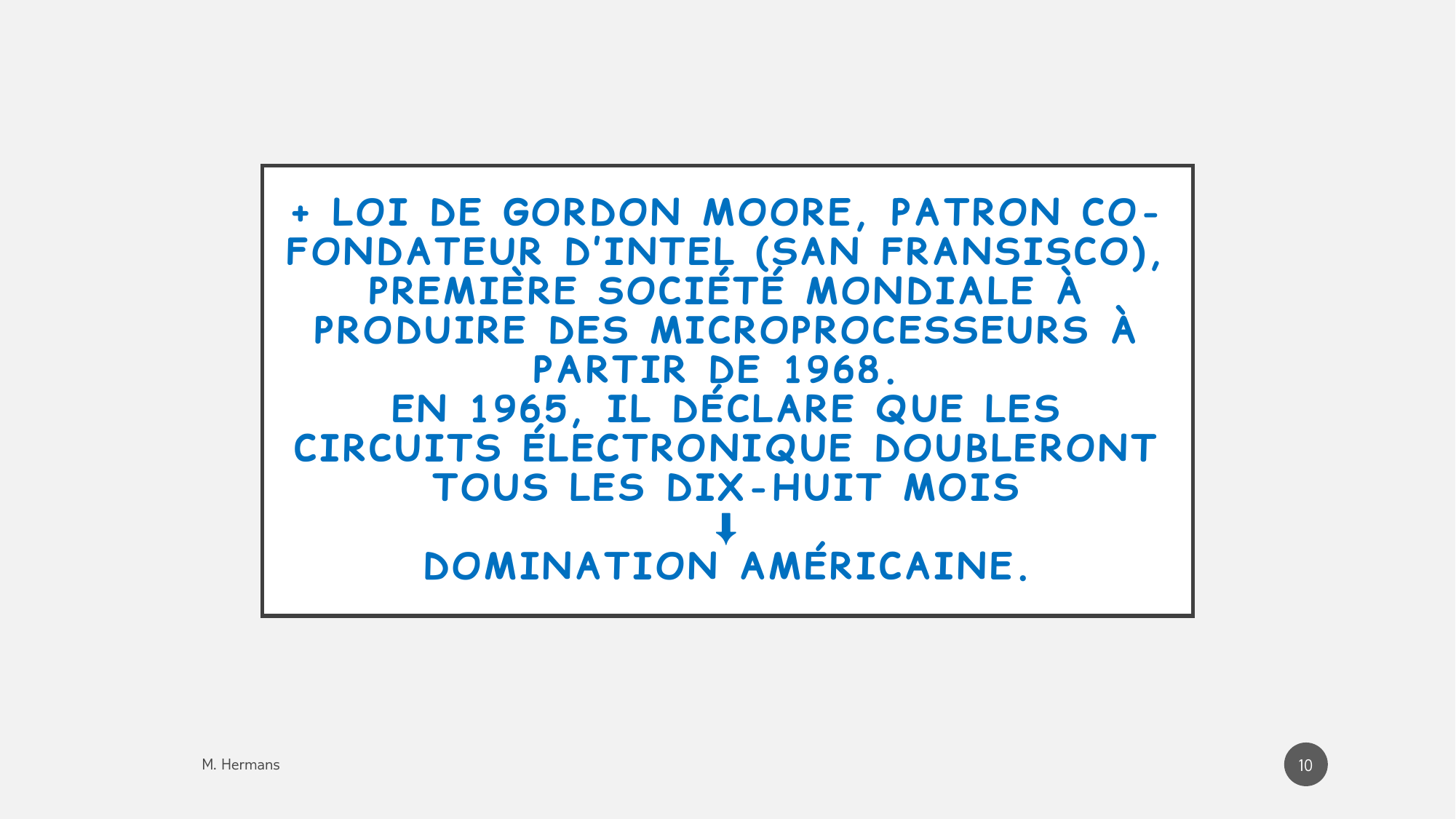

# + Loi de Gordon Moore, patron co-fondateur d’Intel (San Fransisco), première société mondiale à produire des microprocesseurs à partir de 1968. En 1965, il déclare que les circuits électronique doubleront tous les dix-huit mois ⬇️ Domination américaine.
10
M. Hermans